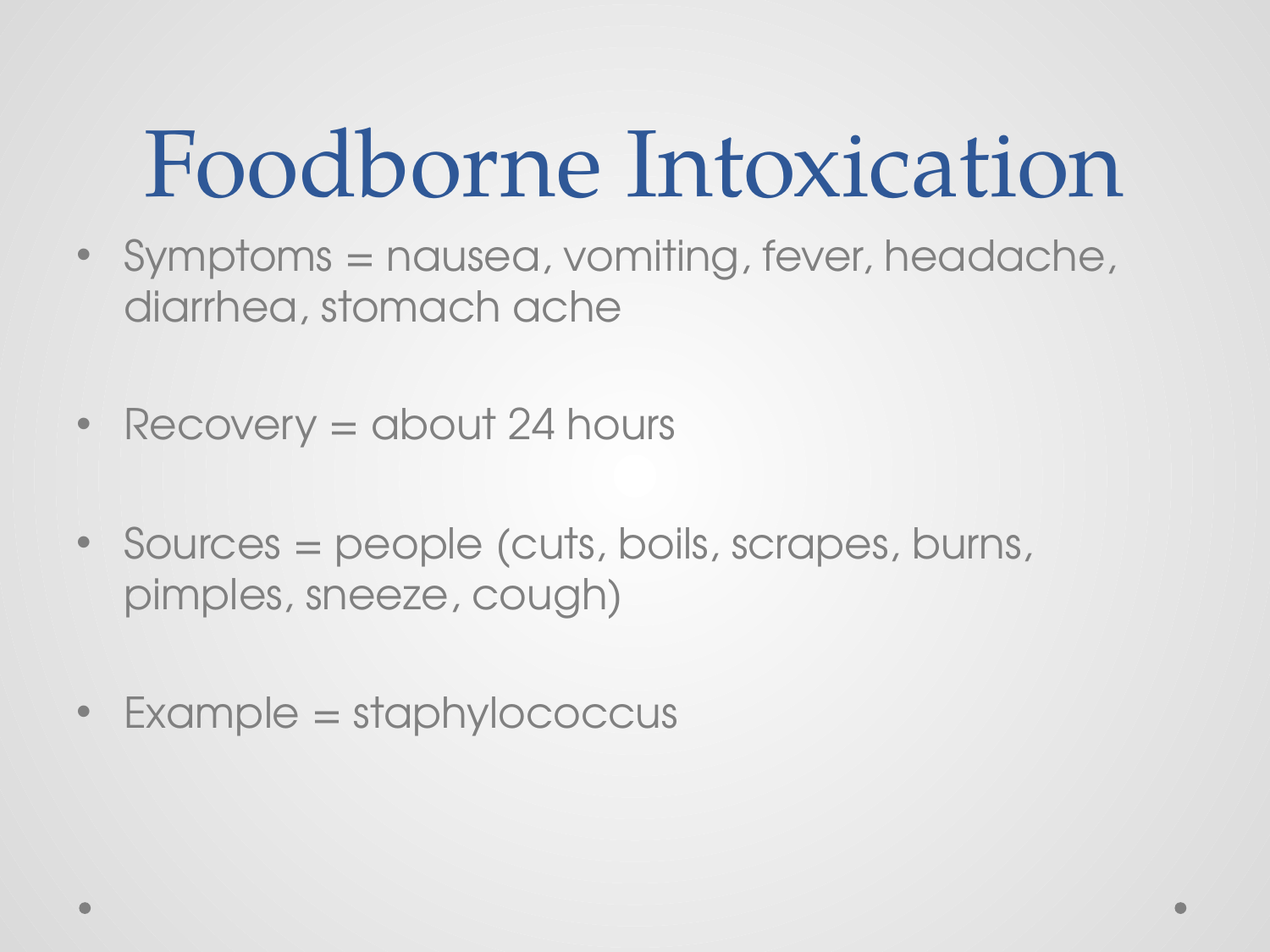

# Foodborne Intoxication
Symptoms = nausea, vomiting, fever, headache, diarrhea, stomach ache

Recovery = about 24 hours

Sources = people (cuts, boils, scrapes, burns, pimples, sneeze, cough)

Example = staphylococcus